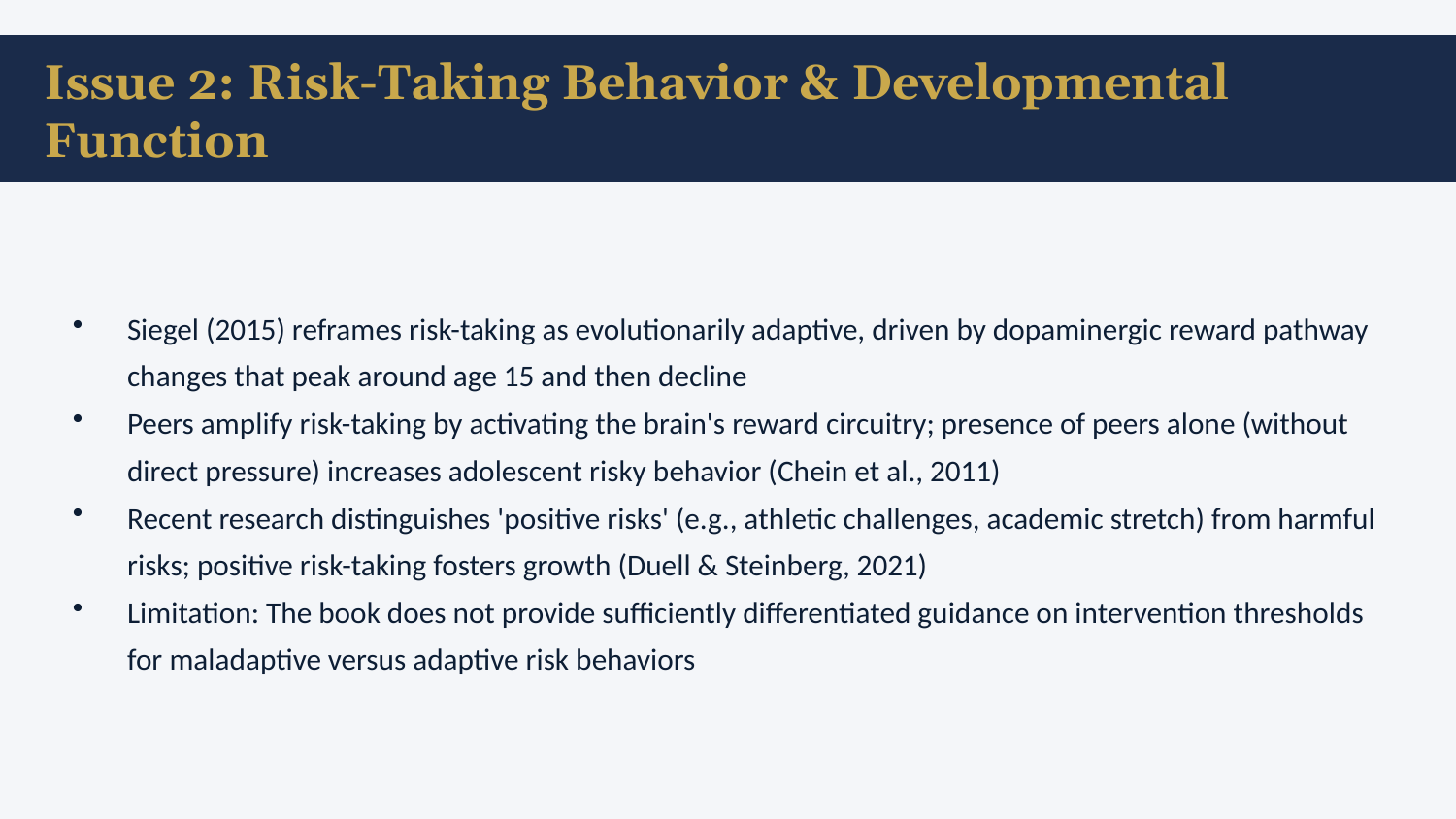

Issue 2: Risk-Taking Behavior & Developmental Function
Siegel (2015) reframes risk-taking as evolutionarily adaptive, driven by dopaminergic reward pathway changes that peak around age 15 and then decline
Peers amplify risk-taking by activating the brain's reward circuitry; presence of peers alone (without direct pressure) increases adolescent risky behavior (Chein et al., 2011)
Recent research distinguishes 'positive risks' (e.g., athletic challenges, academic stretch) from harmful risks; positive risk-taking fosters growth (Duell & Steinberg, 2021)
Limitation: The book does not provide sufficiently differentiated guidance on intervention thresholds for maladaptive versus adaptive risk behaviors